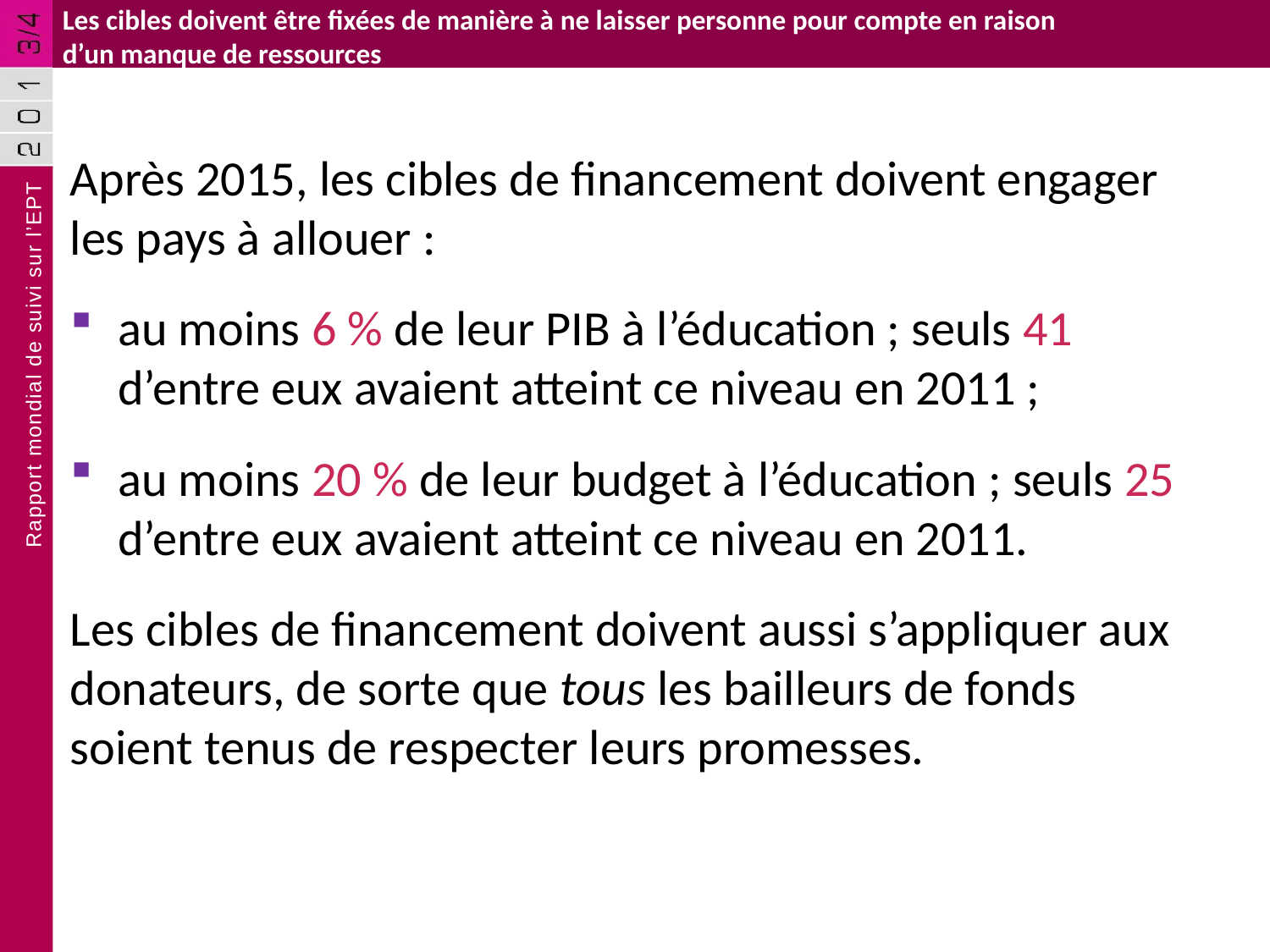

Les cibles doivent être fixées de manière à ne laisser personne pour compte en raison
d’un manque de ressources
Après 2015, les cibles de financement doivent engager les pays à allouer :
au moins 6 % de leur PIB à l’éducation ; seuls 41 d’entre eux avaient atteint ce niveau en 2011 ;
au moins 20 % de leur budget à l’éducation ; seuls 25 d’entre eux avaient atteint ce niveau en 2011.
Les cibles de financement doivent aussi s’appliquer aux donateurs, de sorte que tous les bailleurs de fonds soient tenus de respecter leurs promesses.